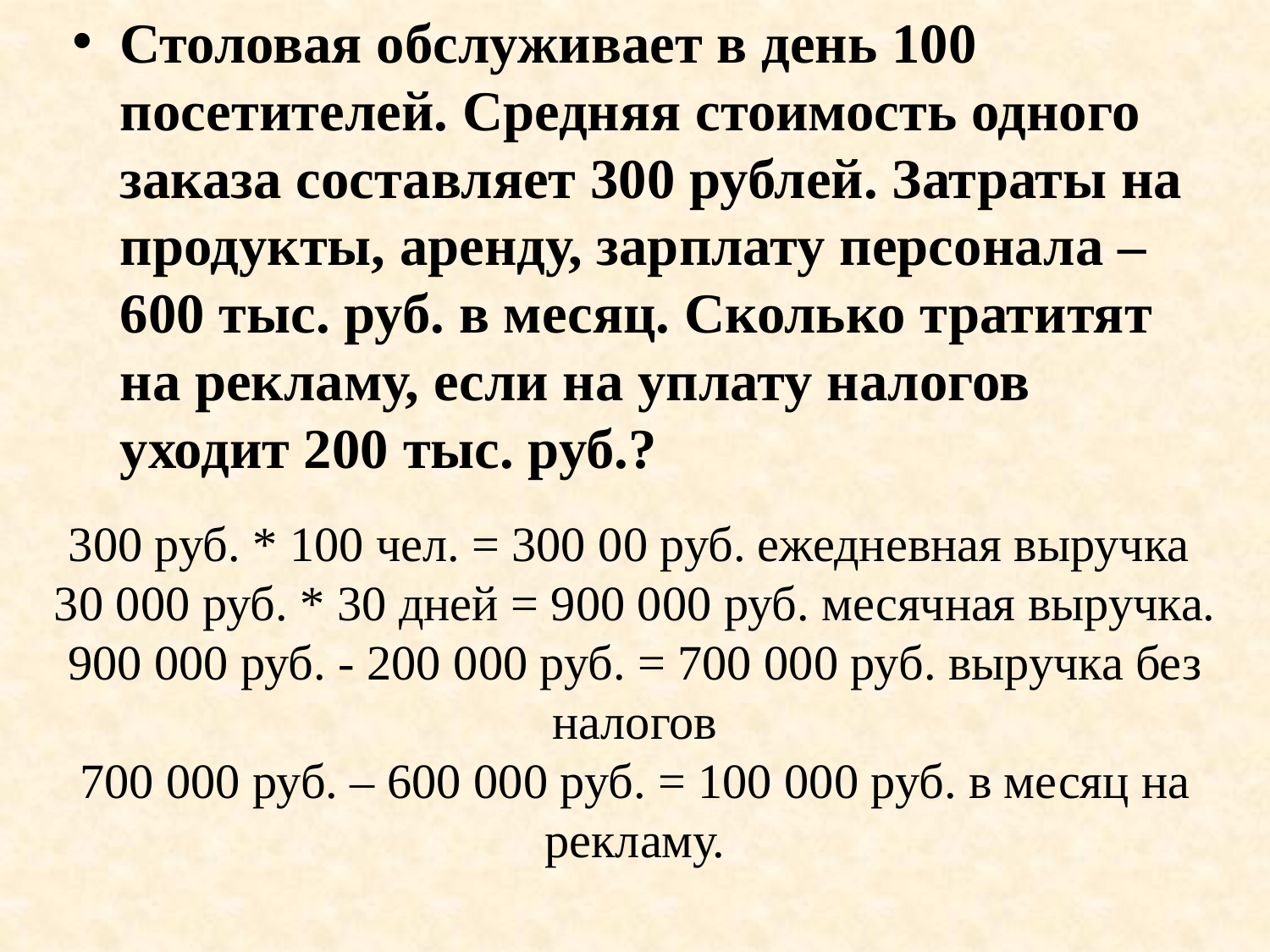

Столовая обслуживает в день 100 посетителей. Средняя стоимость одного заказа составляет 300 рублей. Затраты на продукты, аренду, зарплату персонала – 600 тыс. руб. в месяц. Сколько тратитят на рекламу, если на уплату налогов уходит 200 тыс. руб.?
# 300 руб. * 100 чел. = 300 00 руб. ежедневная выручка 30 000 руб. * 30 дней = 900 000 руб. месячная выручка. 900 000 руб. - 200 000 руб. = 700 000 руб. выручка без налогов 700 000 руб. – 600 000 руб. = 100 000 руб. в месяц на рекламу.